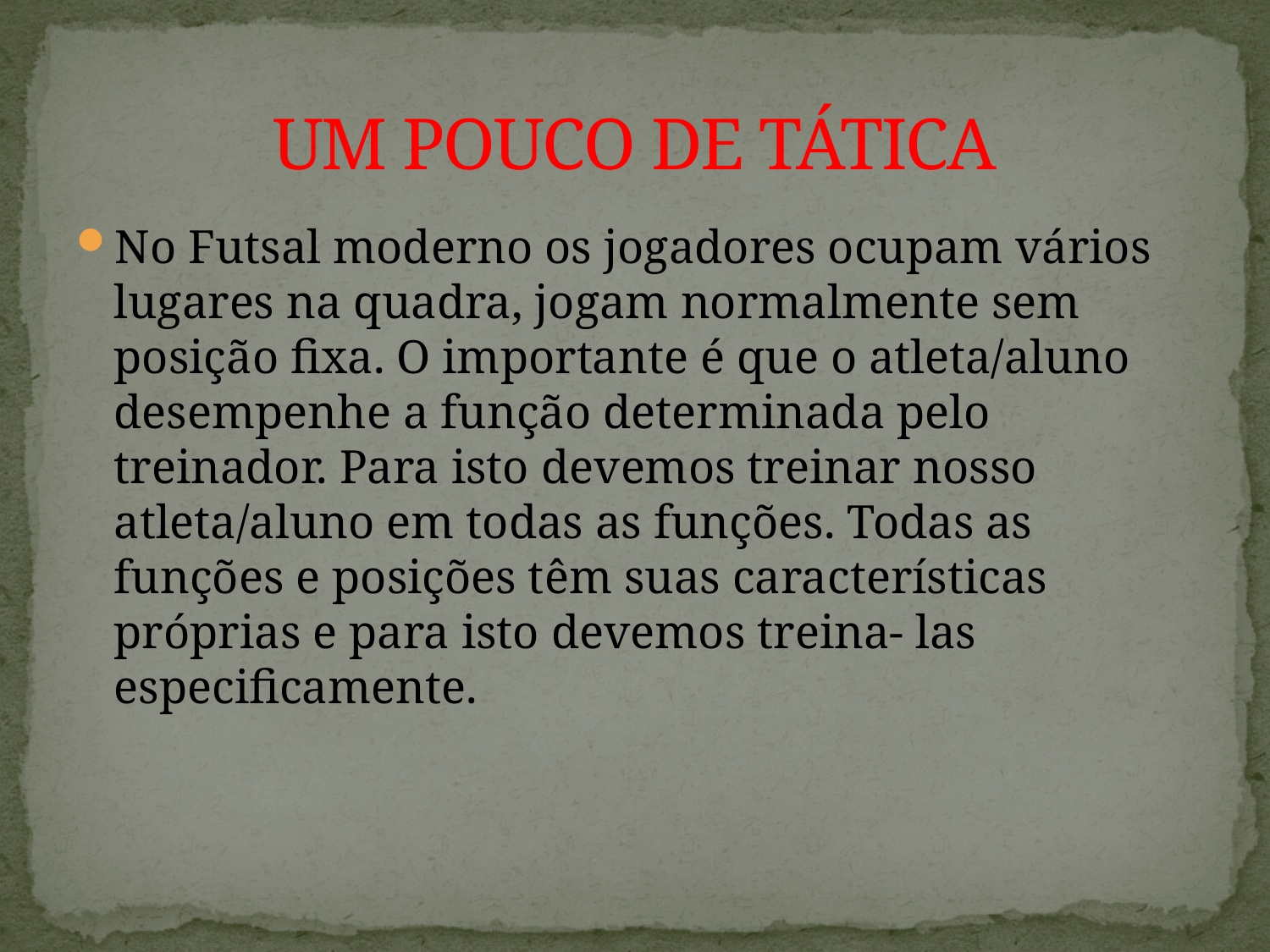

# UM POUCO DE TÁTICA
No Futsal moderno os jogadores ocupam vários lugares na quadra, jogam normalmente sem posição fixa. O importante é que o atleta/aluno desempenhe a função determinada pelo treinador. Para isto devemos treinar nosso atleta/aluno em todas as funções. Todas as funções e posições têm suas características próprias e para isto devemos treina- las especificamente.